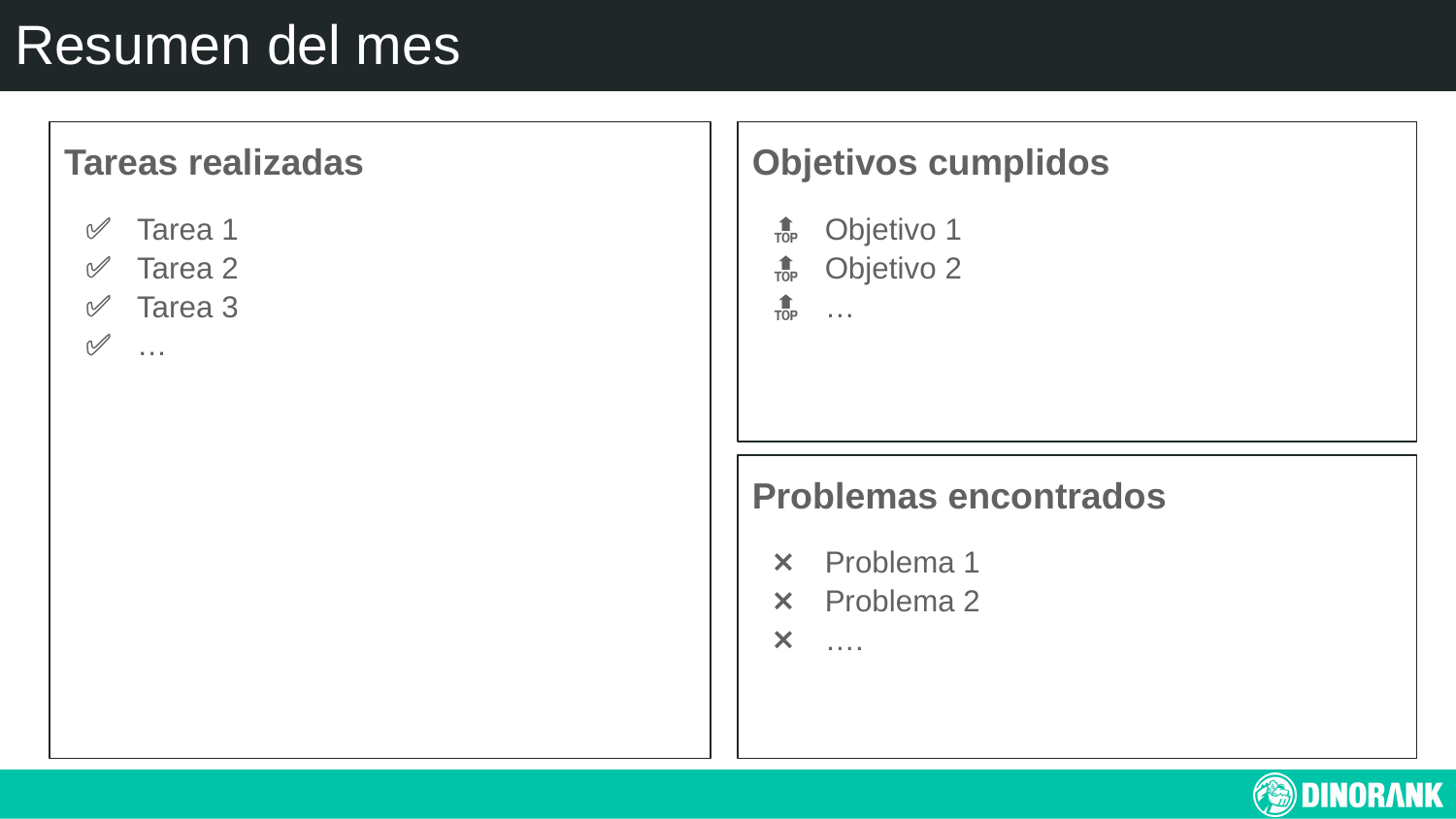

# Resumen del mes
Tareas realizadas
Tarea 1
Tarea 2
Tarea 3
…
Objetivos cumplidos
Objetivo 1
Objetivo 2
…
Problemas encontrados
Problema 1
Problema 2
….